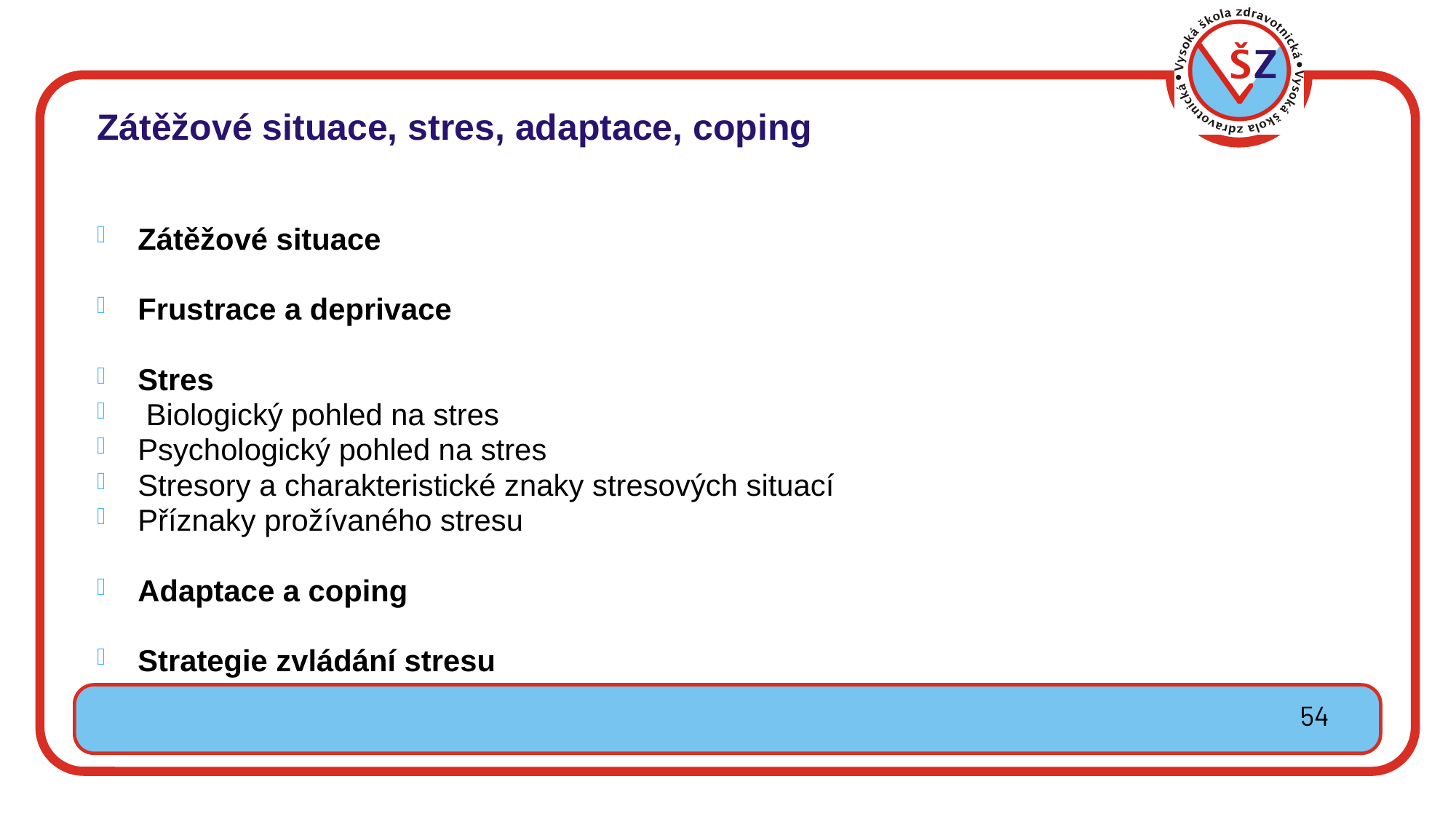

# Zátěžové situace, stres, adaptace, coping

Zátěžové situace

Frustrace a deprivace

Stres
 Biologický pohled na stres
Psychologický pohled na stres
Stresory a charakteristické znaky stresových situací
Příznaky prožívaného stresu

Adaptace a coping

Strategie zvládání stresu

54